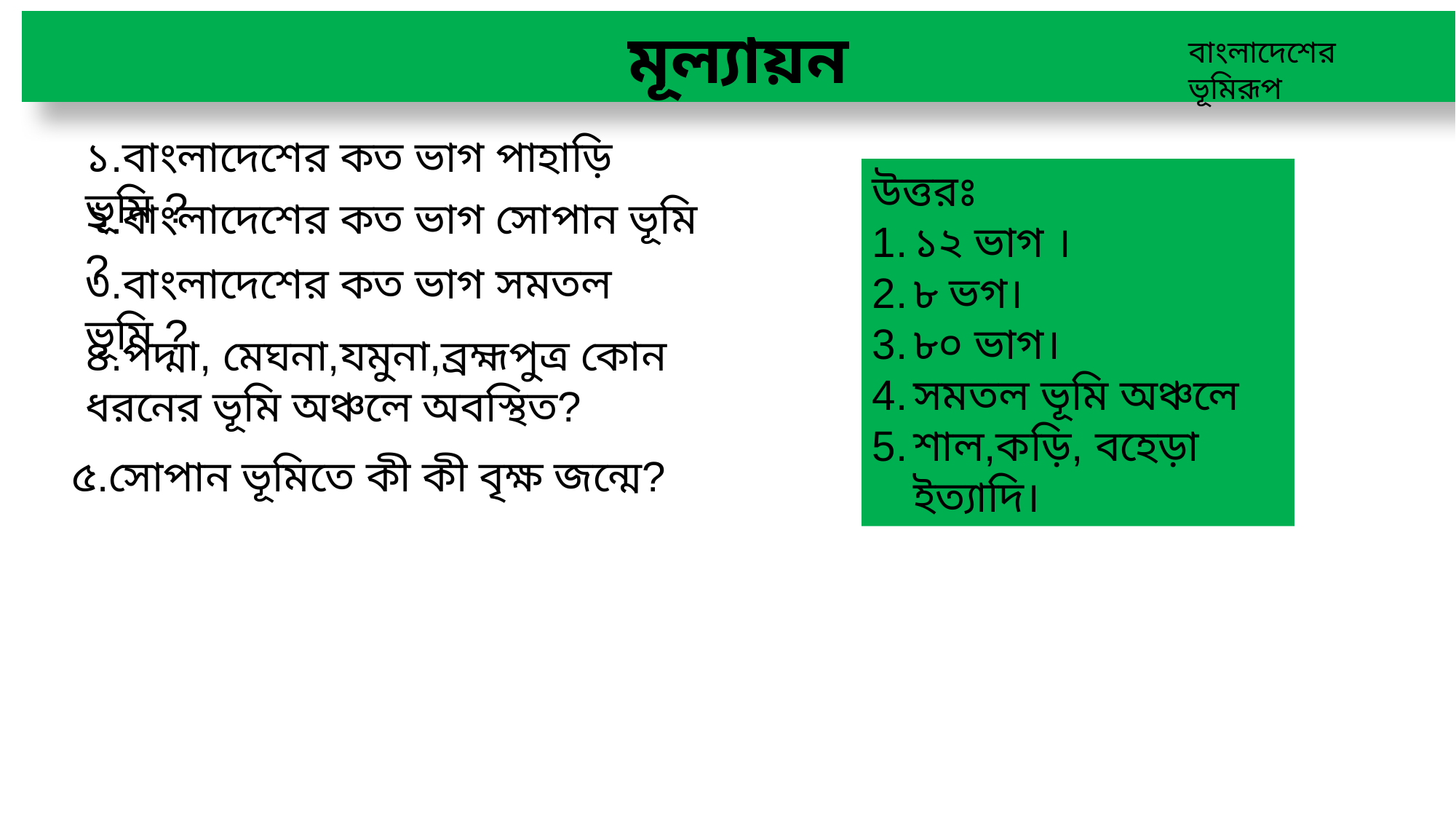

মূল্যায়ন
বাংলাদেশের ভূমিরূপ
১.বাংলাদেশের কত ভাগ পাহাড়ি ভূমি ?
উত্তরঃ
১২ ভাগ ।
৮ ভগ।
৮০ ভাগ।
সমতল ভূমি অঞ্চলে
শাল,কড়ি, বহেড়া ইত্যাদি।
২.বাংলাদেশের কত ভাগ সোপান ভূমি ?
৩.বাংলাদেশের কত ভাগ সমতল ভূমি ?
৪.পদ্মা, মেঘনা,যমুনা,ব্রহ্মপুত্র কোন ধরনের ভূমি অঞ্চলে অবস্থিত?
৫.সোপান ভূমিতে কী কী বৃক্ষ জন্মে?